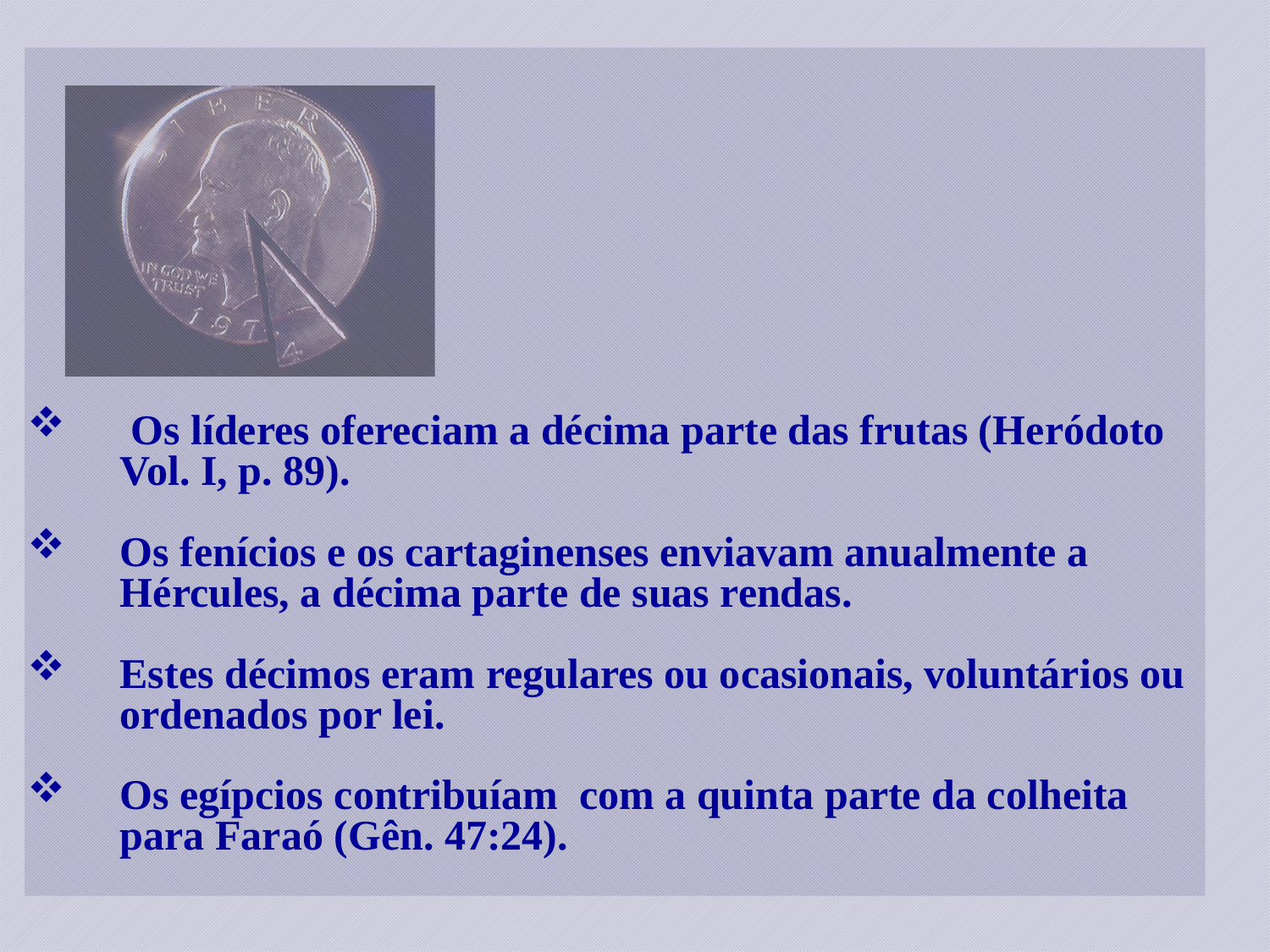

Os líderes ofereciam a décima parte das frutas (Heródoto Vol. I, p. 89).

Os fenícios e os cartaginenses enviavam anualmente a Hércules, a décima parte de suas rendas.

Estes décimos eram regulares ou ocasionais, voluntários ou ordenados por lei.

Os egípcios contribuíam  com a quinta parte da colheita para Faraó (Gên. 47:24).